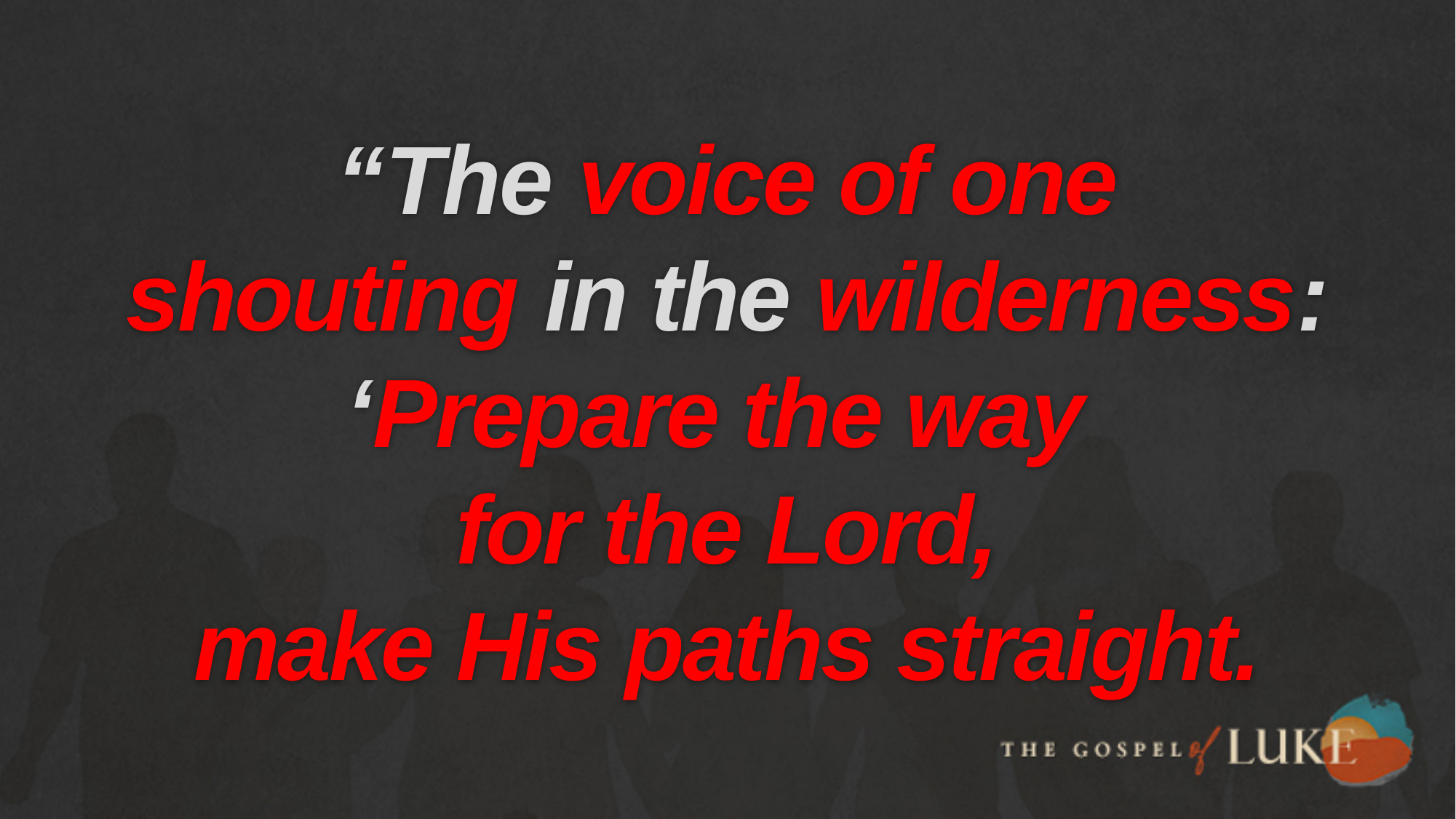

# “The voice of one shouting in the wilderness: ‘Prepare the way for the Lord, make His paths straight.